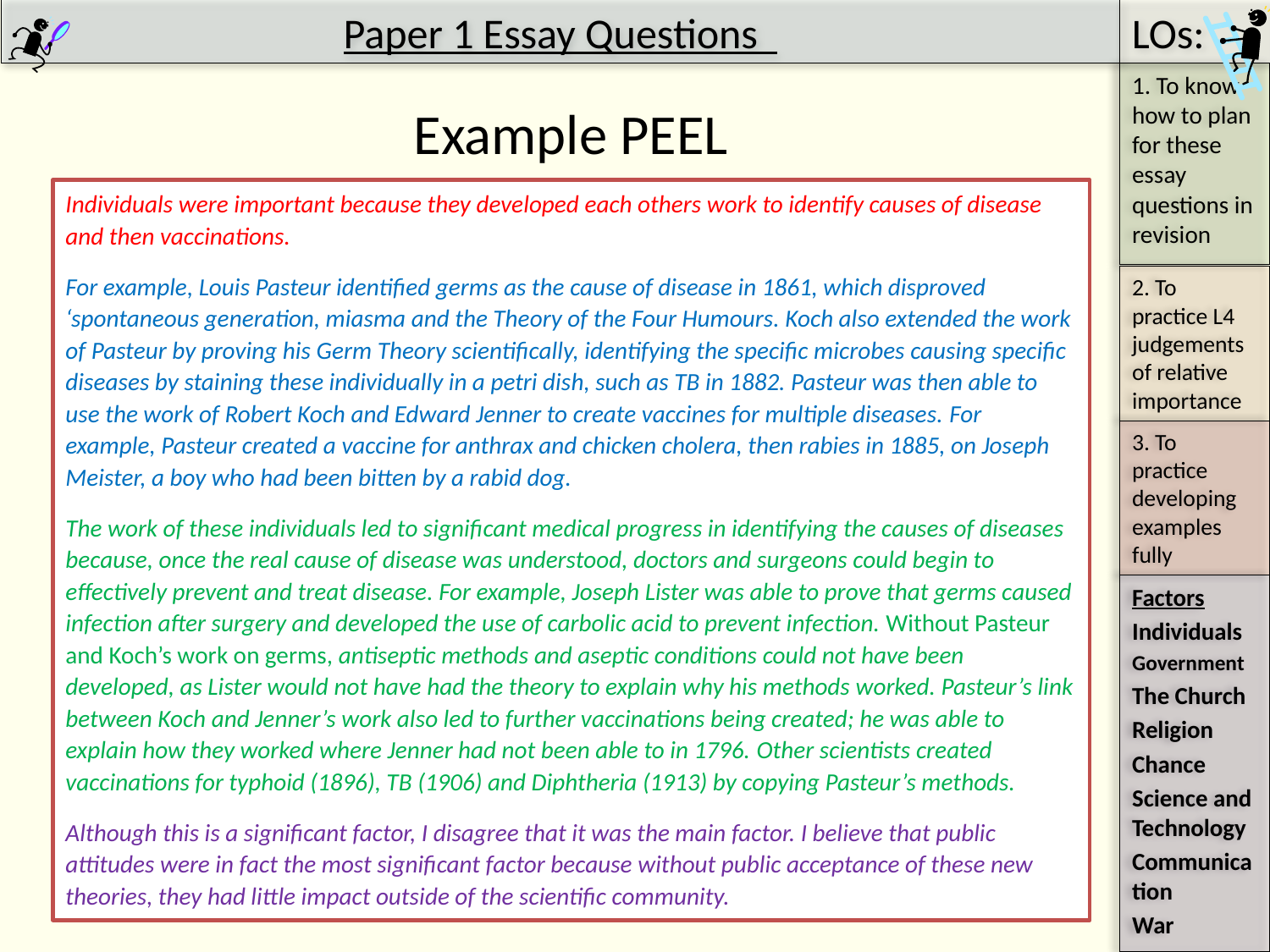

# Example PEEL
Individuals were important because they developed each others work to identify causes of disease and then vaccinations.
For example, Louis Pasteur identified germs as the cause of disease in 1861, which disproved ‘spontaneous generation, miasma and the Theory of the Four Humours. Koch also extended the work of Pasteur by proving his Germ Theory scientifically, identifying the specific microbes causing specific diseases by staining these individually in a petri dish, such as TB in 1882. Pasteur was then able to use the work of Robert Koch and Edward Jenner to create vaccines for multiple diseases. For example, Pasteur created a vaccine for anthrax and chicken cholera, then rabies in 1885, on Joseph Meister, a boy who had been bitten by a rabid dog.
The work of these individuals led to significant medical progress in identifying the causes of diseases because, once the real cause of disease was understood, doctors and surgeons could begin to effectively prevent and treat disease. For example, Joseph Lister was able to prove that germs caused infection after surgery and developed the use of carbolic acid to prevent infection. Without Pasteur and Koch’s work on germs, antiseptic methods and aseptic conditions could not have been developed, as Lister would not have had the theory to explain why his methods worked. Pasteur’s link between Koch and Jenner’s work also led to further vaccinations being created; he was able to explain how they worked where Jenner had not been able to in 1796. Other scientists created vaccinations for typhoid (1896), TB (1906) and Diphtheria (1913) by copying Pasteur’s methods.
Although this is a significant factor, I disagree that it was the main factor. I believe that public attitudes were in fact the most significant factor because without public acceptance of these new theories, they had little impact outside of the scientific community.